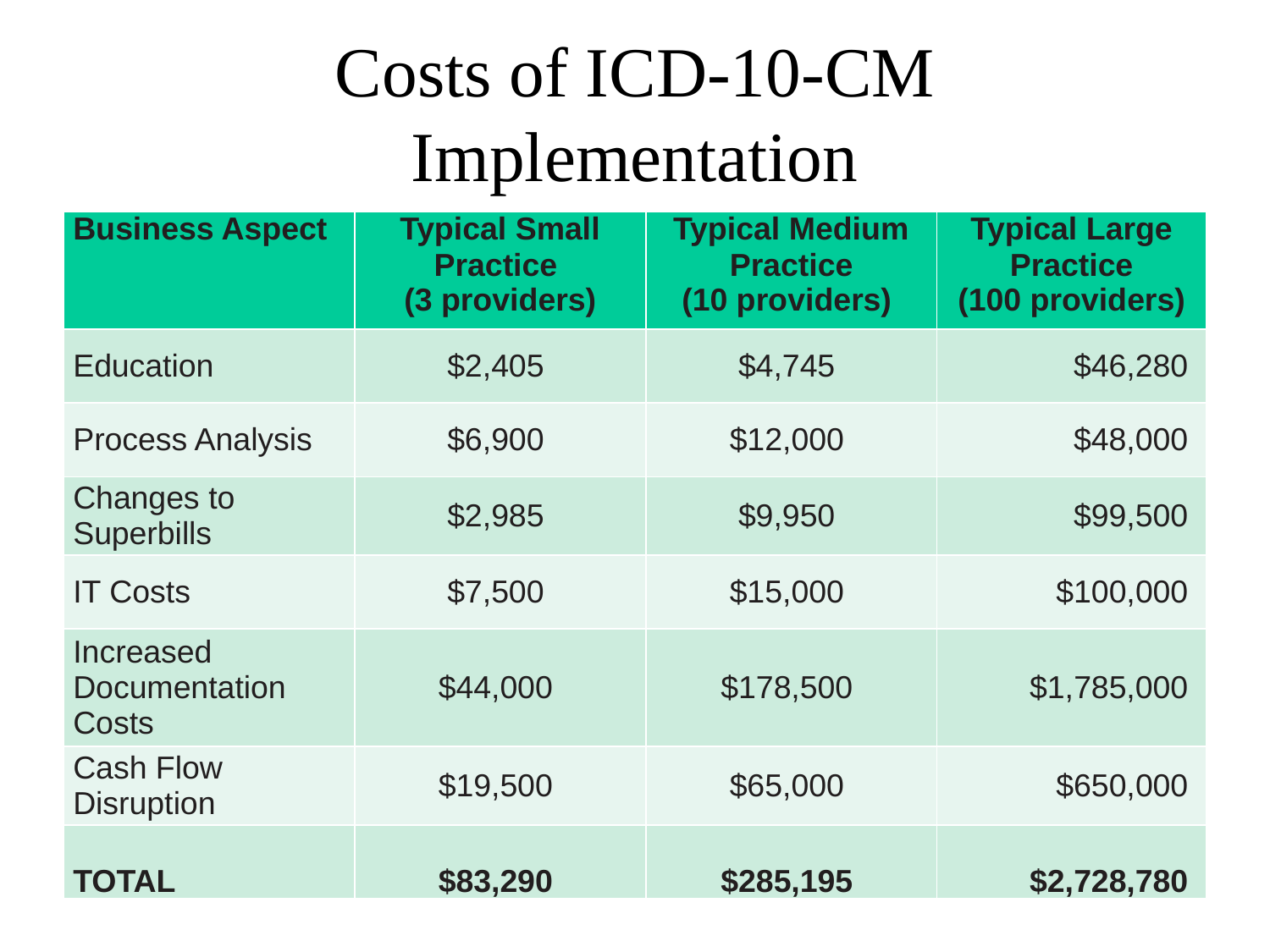

# Costs of ICD-10-CM Implementation
| Business Aspect | Typical Small Practice (3 providers) | Typical Medium Practice (10 providers) | Typical Large Practice (100 providers) |
| --- | --- | --- | --- |
| Education | $2,405 | $4,745 | $46,280 |
| Process Analysis | $6,900 | $12,000 | $48,000 |
| Changes to Superbills | $2,985 | $9,950 | $99,500 |
| IT Costs | $7,500 | $15,000 | $100,000 |
| Increased Documentation Costs | $44,000 | $178,500 | $1,785,000 |
| Cash Flow Disruption | $19,500 | $65,000 | $650,000 |
| TOTAL | $83,290 | $285,195 | $2,728,780 |